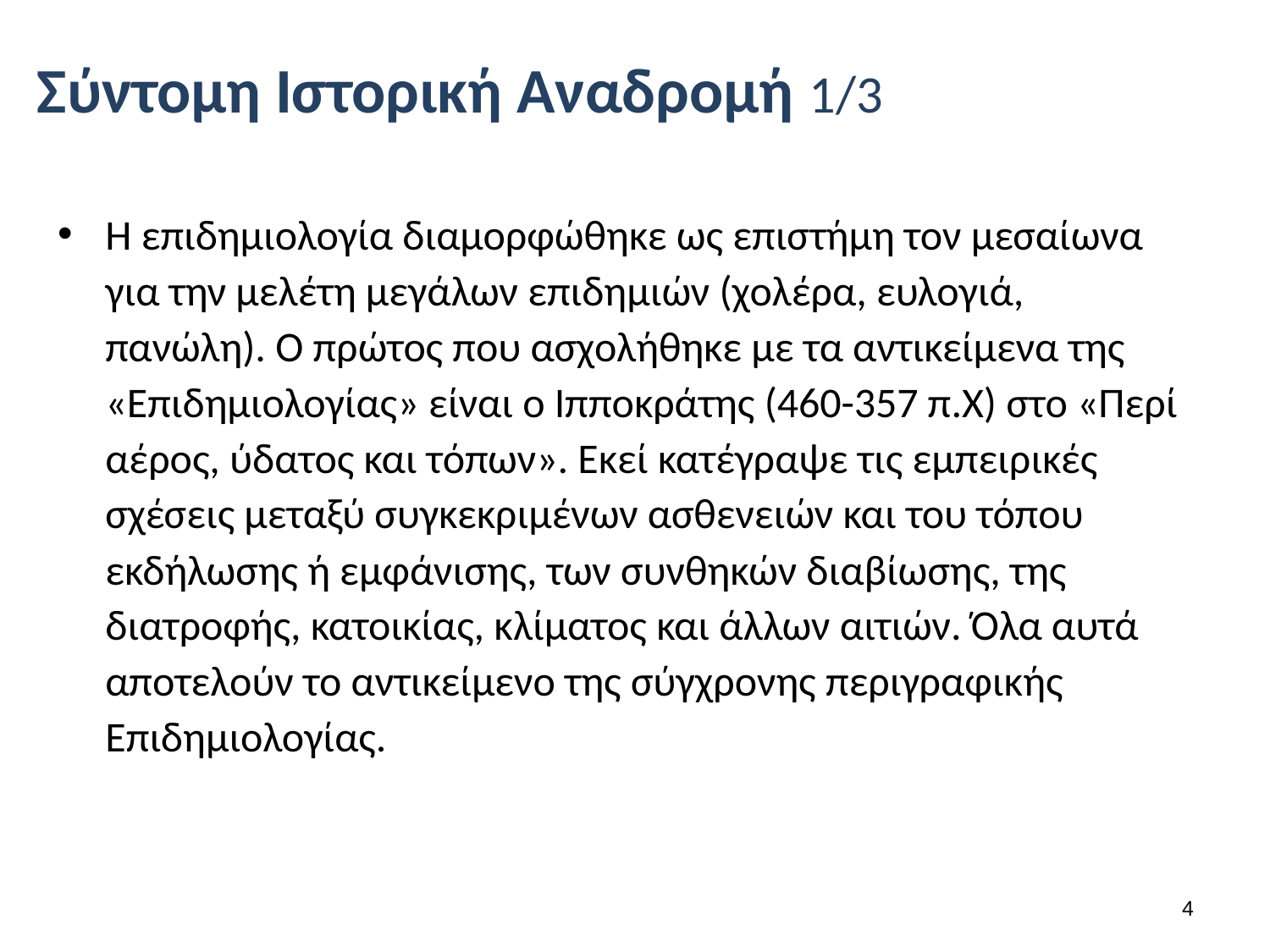

# Σύντομη Ιστορική Αναδρομή 1/3
Η επιδημιολογία διαμορφώθηκε ως επιστήμη τον μεσαίωνα για την μελέτη μεγάλων επιδημιών (χολέρα, ευλογιά, πανώλη). Ο πρώτος που ασχολήθηκε με τα αντικείμενα της «Επιδημιολογίας» είναι ο Ιπποκράτης (460-357 π.Χ) στο «Περί αέρος, ύδατος και τόπων». Εκεί κατέγραψε τις εμπειρικές σχέσεις μεταξύ συγκεκριμένων ασθενειών και του τόπου εκδήλωσης ή εμφάνισης, των συνθηκών διαβίωσης, της διατροφής, κατοικίας, κλίματος και άλλων αιτιών. Όλα αυτά αποτελούν το αντικείμενο της σύγχρονης περιγραφικής Επιδημιολογίας.
4